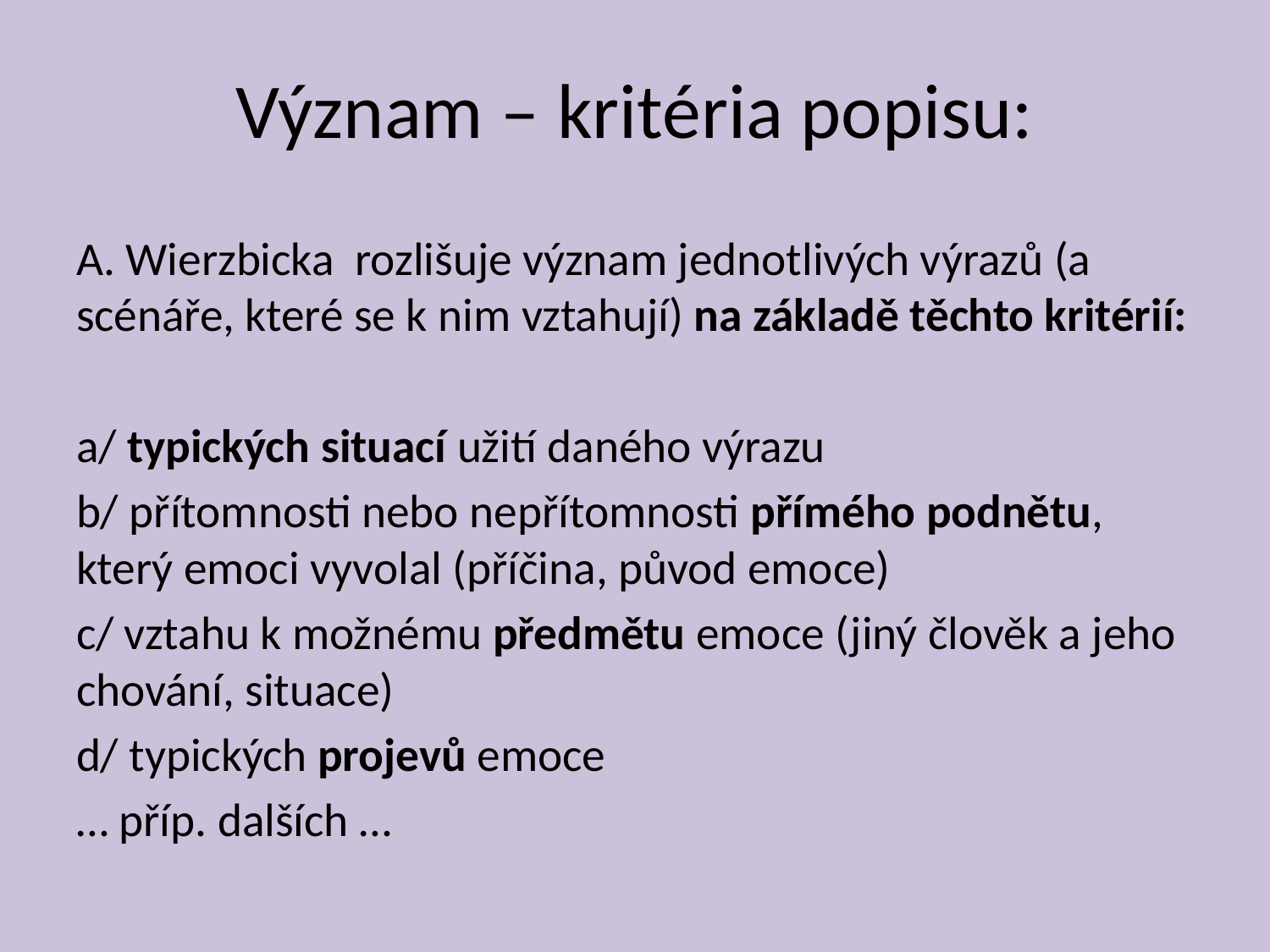

# Význam – kritéria popisu:
A. Wierzbicka  rozlišuje význam jednotlivých výrazů (a scénáře, které se k nim vztahují) na základě těchto kritérií:

a/ typických situací užití daného výrazu
b/ přítomnosti nebo nepřítomnosti přímého podnětu, který emoci vyvolal (příčina, původ emoce)
c/ vztahu k možnému předmětu emoce (jiný člověk a jeho chování, situace)
d/ typických projevů emoce
… příp. dalších …